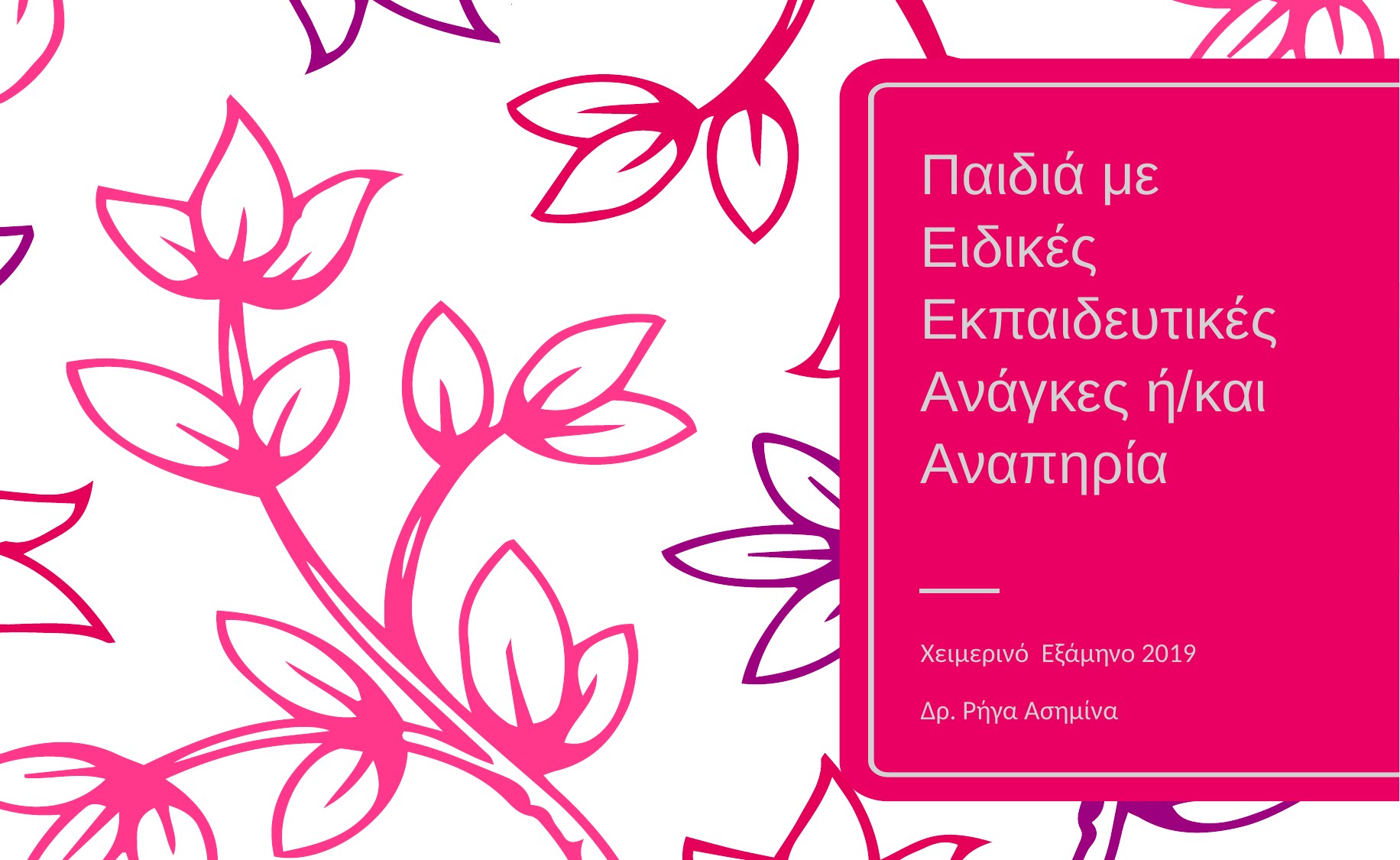

# Παιδιά με Ειδικές Εκπαιδευτικές Ανάγκες ή/και Αναπηρία
Χειμερινό  Εξάμηνο 2019
Δρ. Ρήγα Ασημίνα